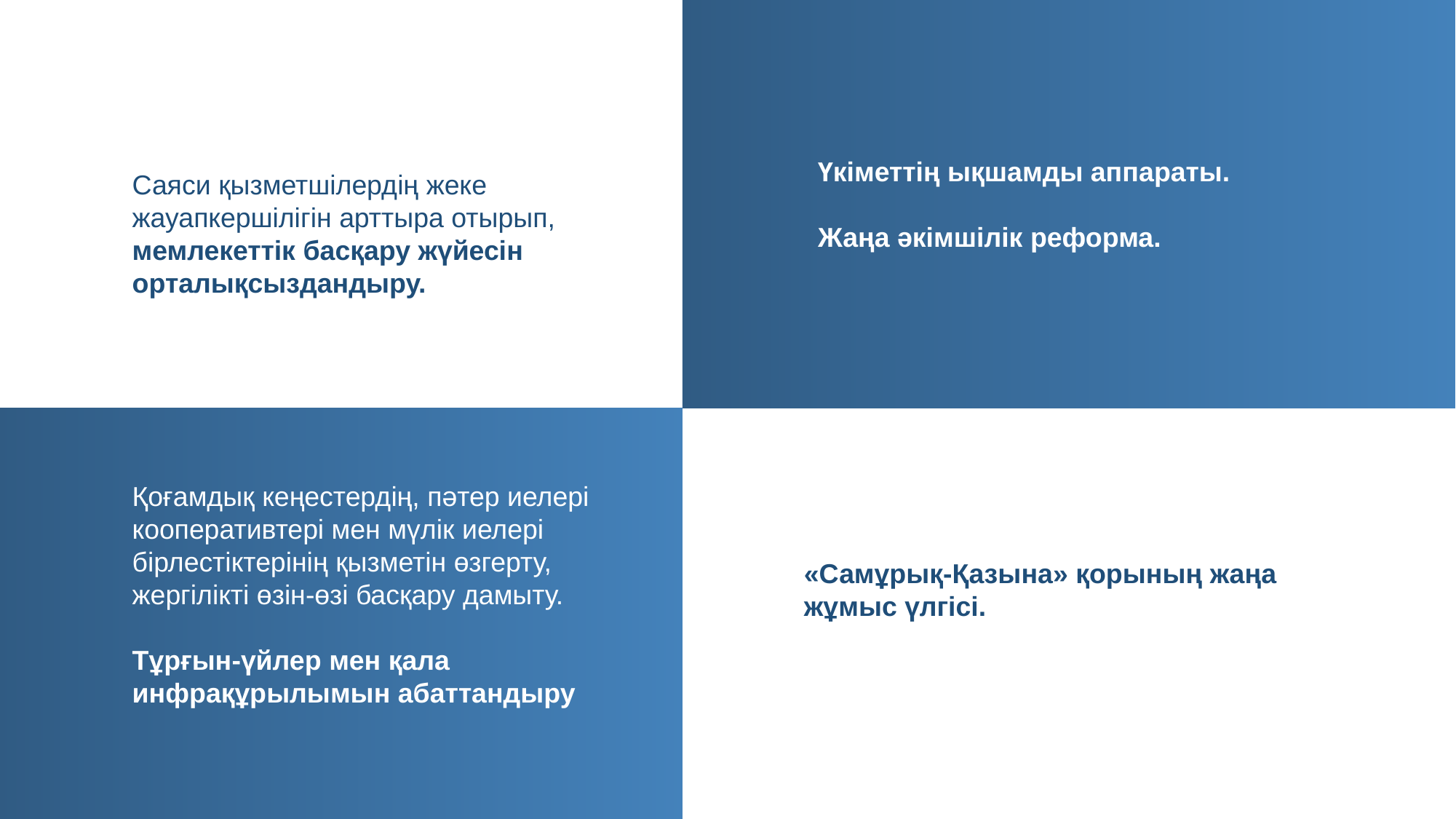

Саяси қызметшілердің жеке жауапкершілігін арттыра отырып, мемлекеттік басқару жүйесін орталықсыздандыру.
Үкіметтің ықшамды аппараты.

Жаңа әкімшілік реформа.

Қоғамдық кеңестердің, пәтер иелері кооперативтері мен мүлік иелері бірлестіктерінің қызметін өзгерту, жергілікті өзін-өзі басқару дамыту.

Тұрғын-үйлер мен қала инфрақұрылымын абаттандыру
«Самұрық-Қазына» қорының жаңа жұмыс үлгісі.